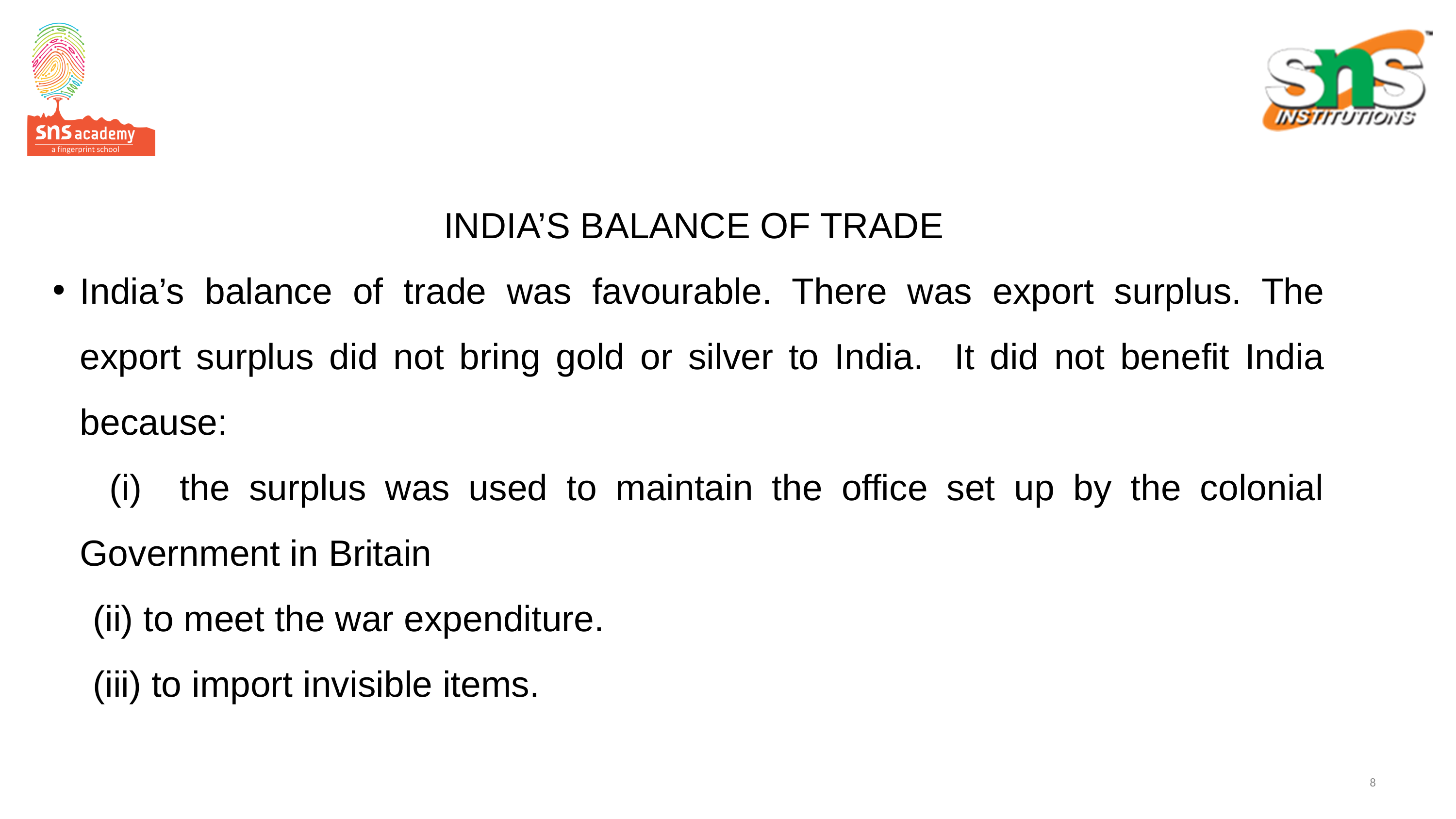

INDIA’S BALANCE OF TRADE
India’s balance of trade was favourable. There was export surplus. The export surplus did not bring gold or silver to India.  It did not benefit India because:
   (i)  the surplus was used to maintain the office set up by the colonial Government in Britain
    (ii) to meet the war expenditure.
    (iii) to import invisible items.
8